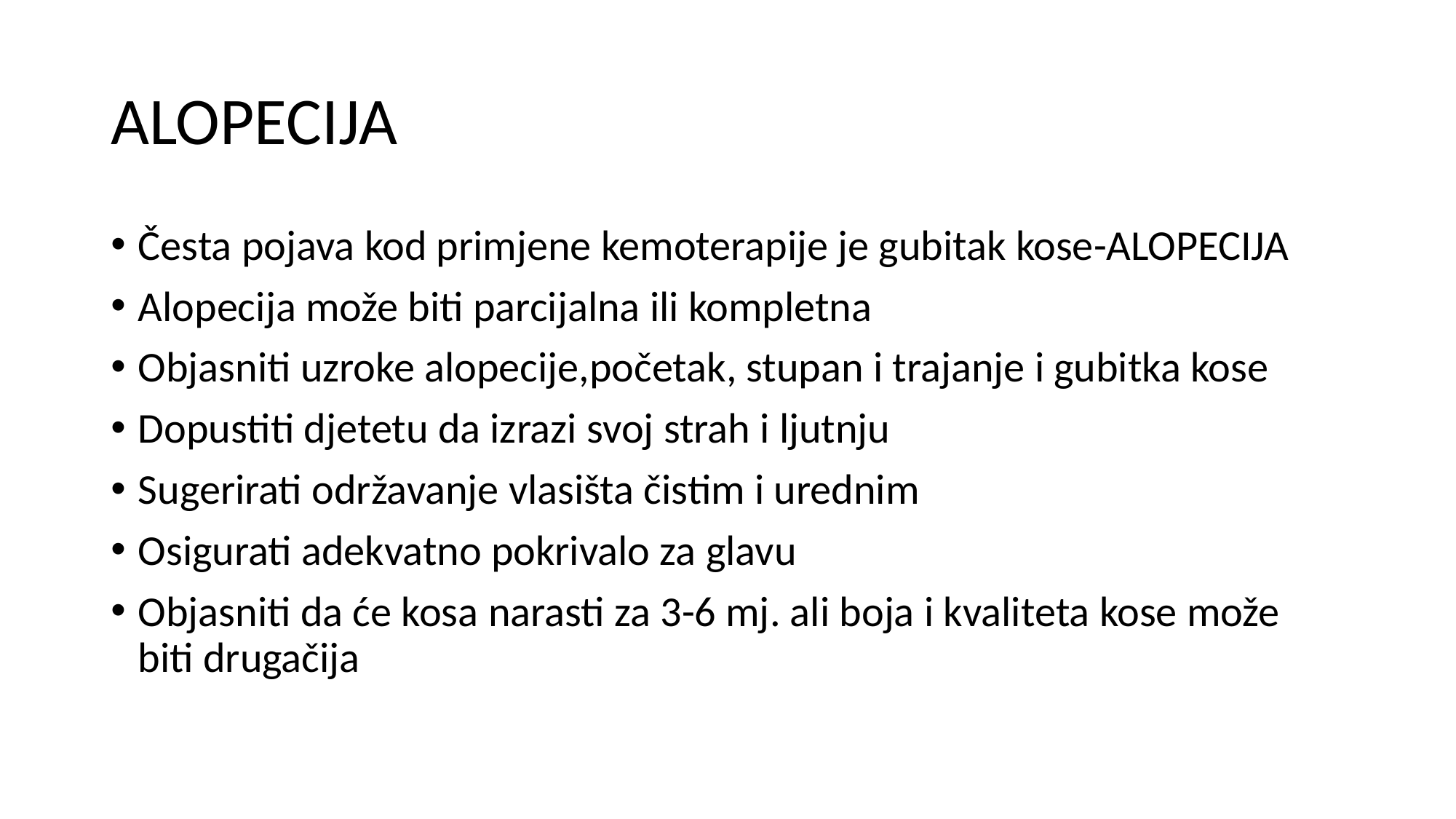

# ALOPECIJA
Česta pojava kod primjene kemoterapije je gubitak kose-ALOPECIJA
Alopecija može biti parcijalna ili kompletna
Objasniti uzroke alopecije,početak, stupan i trajanje i gubitka kose
Dopustiti djetetu da izrazi svoj strah i ljutnju
Sugerirati održavanje vlasišta čistim i urednim
Osigurati adekvatno pokrivalo za glavu
Objasniti da će kosa narasti za 3-6 mj. ali boja i kvaliteta kose može biti drugačija